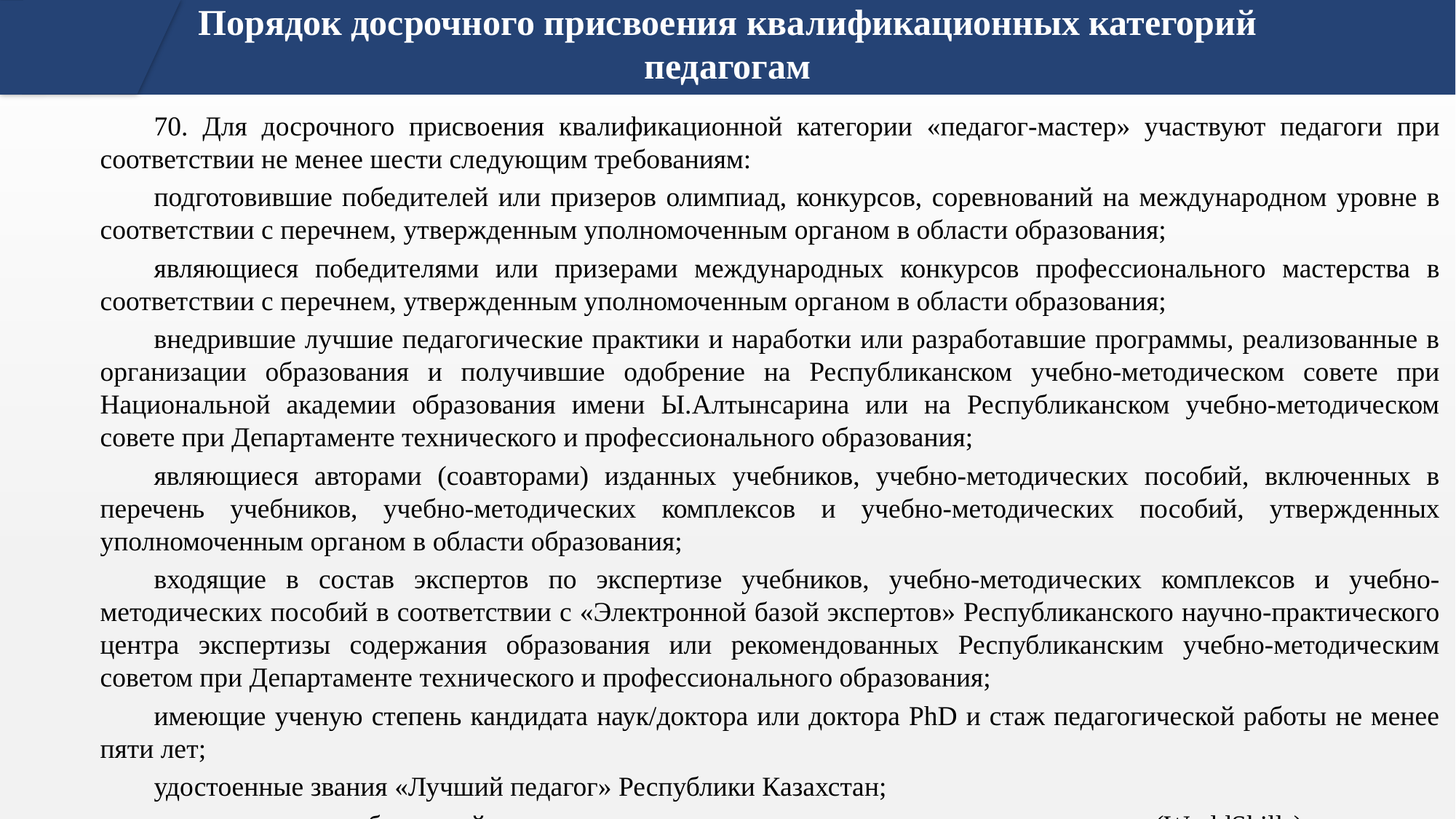

# Порядок досрочного присвоения квалификационных категорий педагогам
70. Для досрочного присвоения квалификационной категории «педагог-мастер» участвуют педагоги при соответствии не менее шести следующим требованиям:
подготовившие победителей или призеров олимпиад, конкурсов, соревнований на международном уровне в соответствии с перечнем, утвержденным уполномоченным органом в области образования;
являющиеся победителями или призерами международных конкурсов профессионального мастерства в соответствии с перечнем, утвержденным уполномоченным органом в области образования;
внедрившие лучшие педагогические практики и наработки или разработавшие программы, реализованные в организации образования и получившие одобрение на Республиканском учебно-методическом совете при Национальной академии образования имени Ы.Алтынсарина или на Республиканском учебно-методическом совете при Департаменте технического и профессионального образования;
являющиеся авторами (соавторами) изданных учебников, учебно-методических пособий, включенных в перечень учебников, учебно-методических комплексов и учебно-методических пособий, утвержденных уполномоченным органом в области образования;
входящие в состав экспертов по экспертизе учебников, учебно-методических комплексов и учебно-методических пособий в соответствии с «Электронной базой экспертов» Республиканского научно-практического центра экспертизы содержания образования или рекомендованных Республиканским учебно-методическим советом при Департаменте технического и профессионального образования;
имеющие ученую степень кандидата наук/доктора или доктора PhD и стаж педагогической работы не менее пяти лет;
удостоенные звания «Лучший педагог» Республики Казахстан;
подготовившие победителей или призеров международных чемпионатов уорлд скилс (WorldSkills).